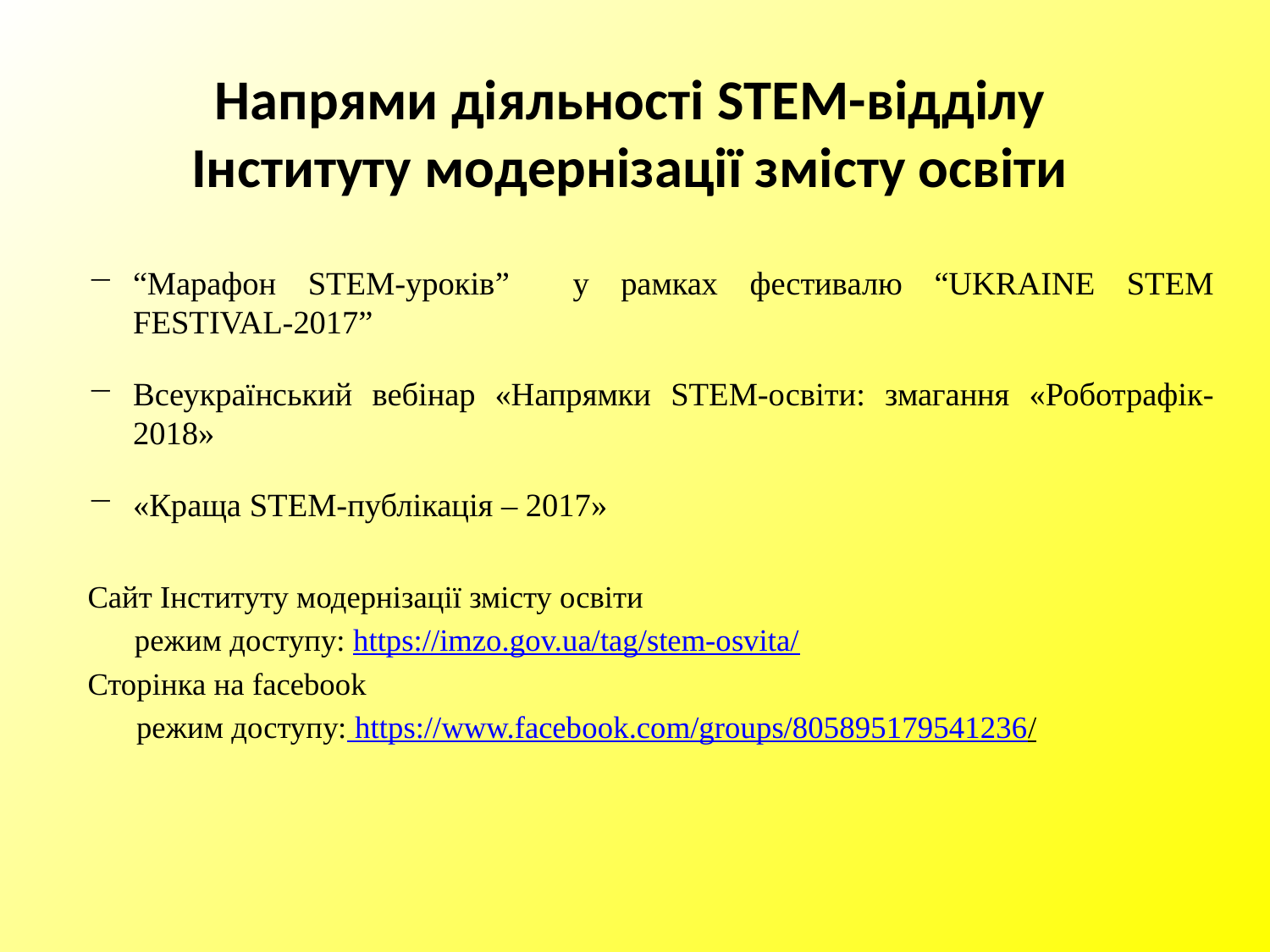

# Напрями діяльності STEM-відділу Інституту модернізації змісту освіти
“Марафон STEM-уроків”  у рамках фестивалю “UKRAINE STEM FESTIVAL-2017”

Всеукраїнський вебінар «Напрямки STEM-освіти: змагання «Роботрафік-2018»

«Краща STEM-публікація – 2017»

Сайт Інституту модернізації змісту освіти
режим доступу: https://imzo.gov.ua/tag/stem-osvita/
Сторінка на facebook
режим доступу: https://www.facebook.com/groups/805895179541236/